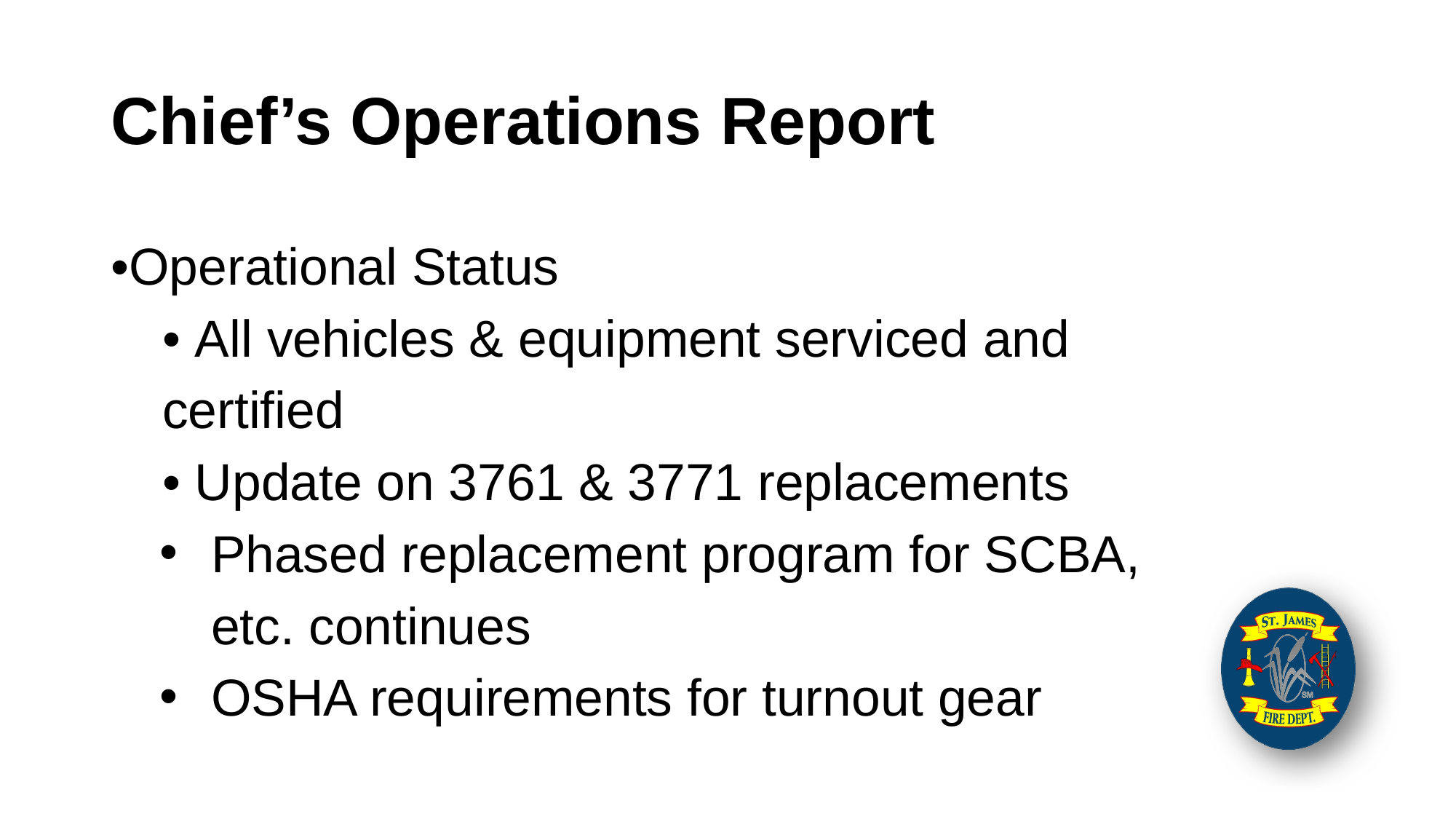

# Chief’s Operations Report
•Operational Status
• All vehicles & equipment serviced and certified
• Update on 3761 & 3771 replacements
Phased replacement program for SCBA, etc. continues
OSHA requirements for turnout gear